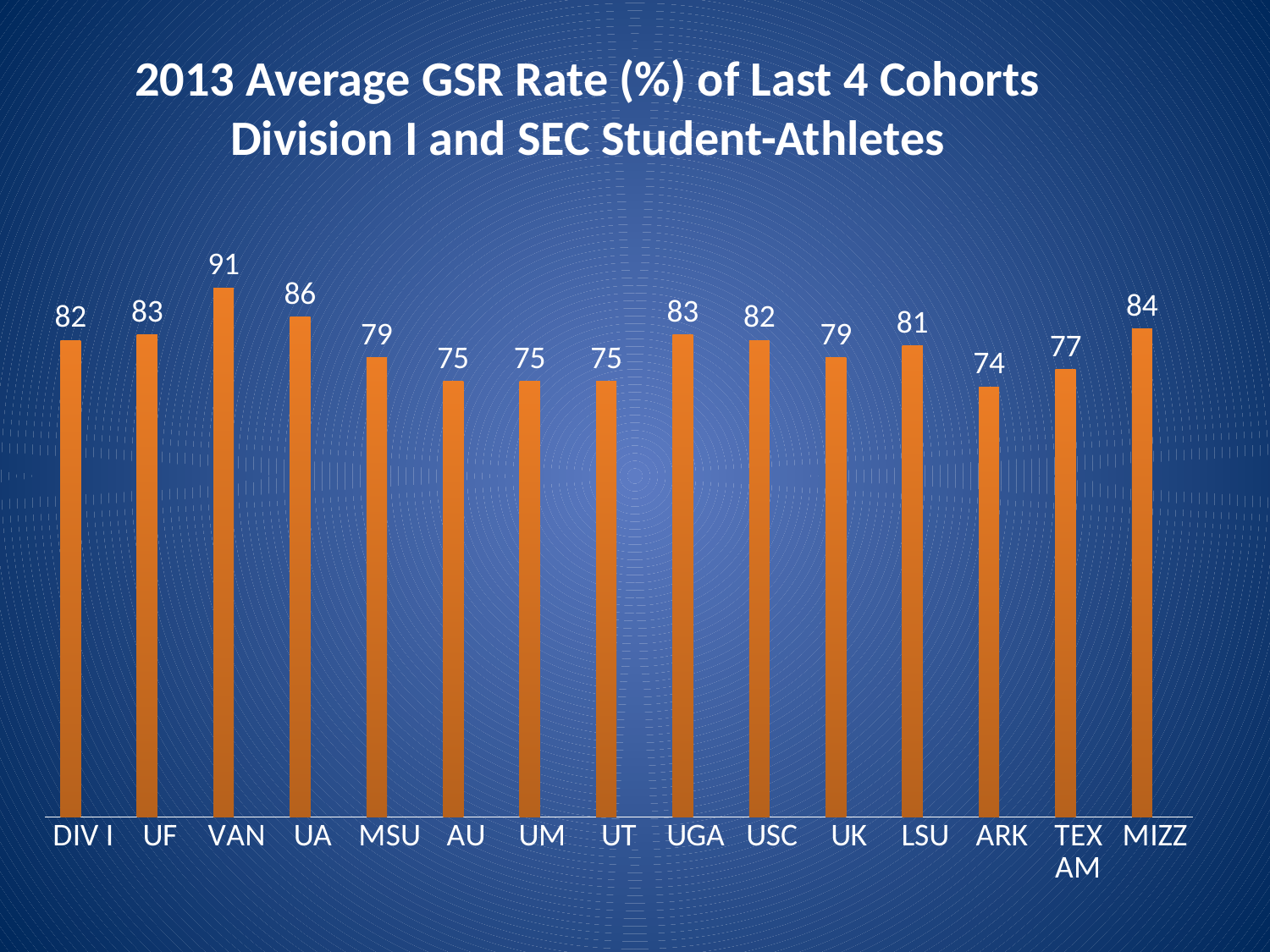

2013 Average GSR Rate (%) of Last 4 Cohorts
Division I and SEC Student-Athletes

### Chart

| Category | % |  |
|---|---|---|
| DIV I | 82.0 | None |
| UF | 83.0 | None |
| VAN | 91.0 | None |
| UA | 86.0 | None |
| MSU | 79.0 | None |
| AU | 75.0 | None |
| UM | 75.0 | None |
| UT | 75.0 | None |
| UGA | 83.0 | None |
| USC | 82.0 | None |
| UK | 79.0 | None |
| LSU | 81.0 | None |
| ARK | 74.0 | None |
| TEX AM | 77.0 | None |
| MIZZ | 84.0 | None |